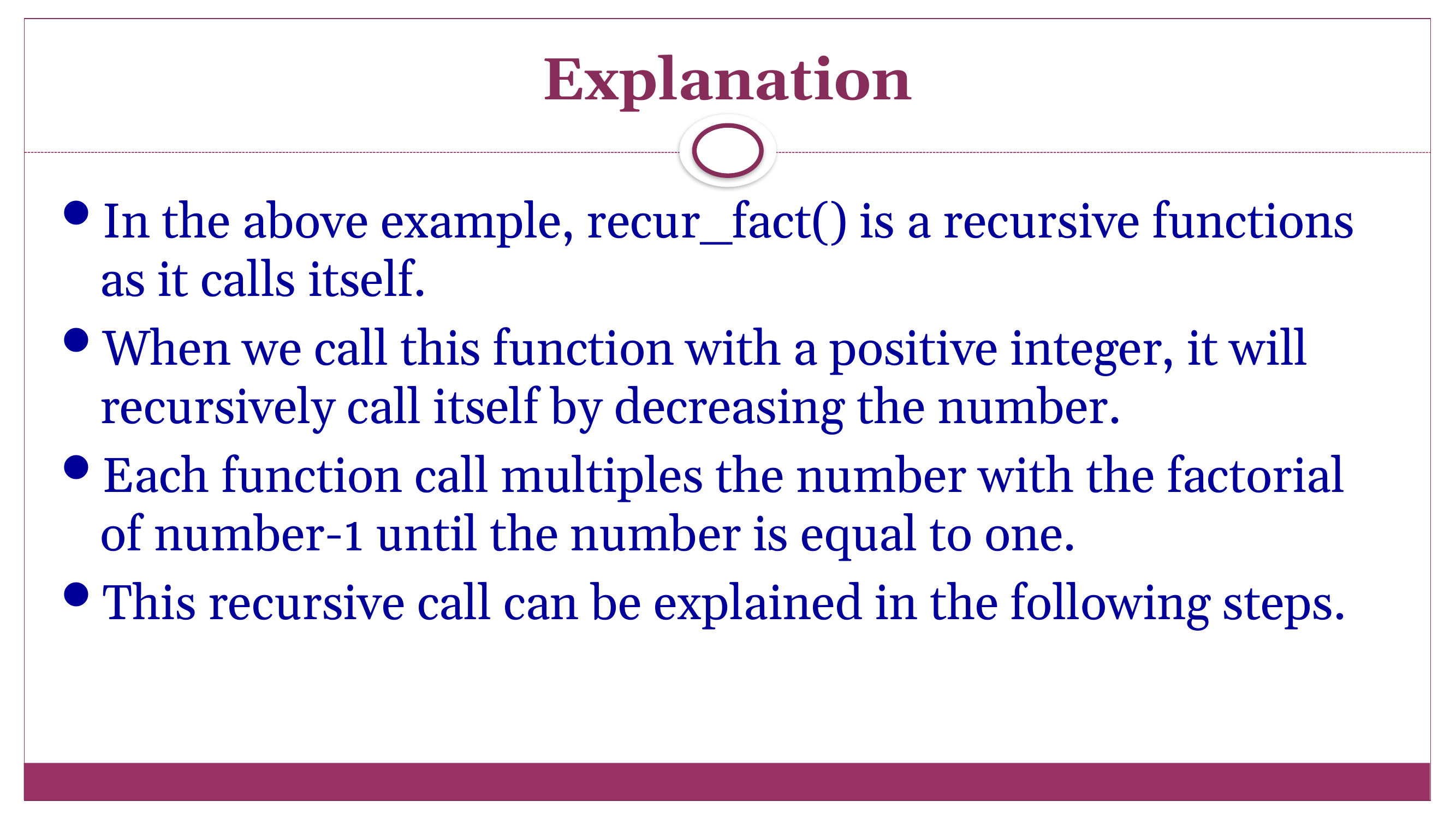

# Explanation
In the above example, recur_fact() is a recursive functions as it calls itself.
When we call this function with a positive integer, it will recursively call itself by decreasing the number.
Each function call multiples the number with the factorial of number-1 until the number is equal to one.
This recursive call can be explained in the following steps.